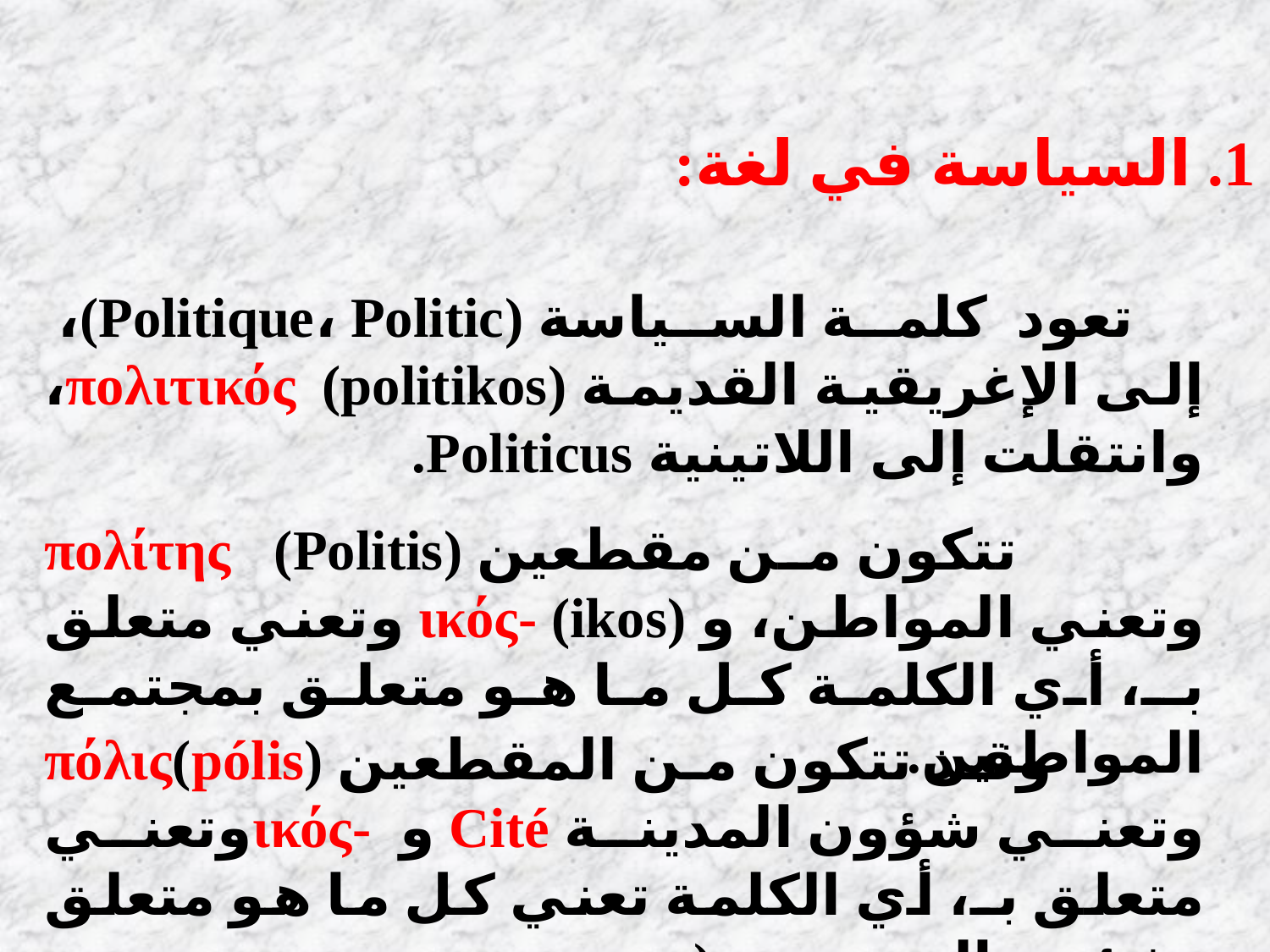

1. السياسة في لغة:
     تعود  كلمة السياسة (Politique، Politic)،  إلى الإغريقية القديمة πολιτικός (politikos)، وانتقلت إلى اللاتينية Politicus.
     تتكون من مقطعين πολίτης (Politis) وتعني المواطن، و (ikos) -ικός وتعني متعلق بـ، أي الكلمة كل ما هو متعلق بمجتمع المواطنين.
     وقد تتكون من المقطعين πόλις(pólis) وتعني شؤون المدينة Cité و  -ικόςوتعني متعلق بـ، أي الكلمة تعني كل ما هو متعلق بشؤون المدينة (وهي مجتمع من المواطنين).